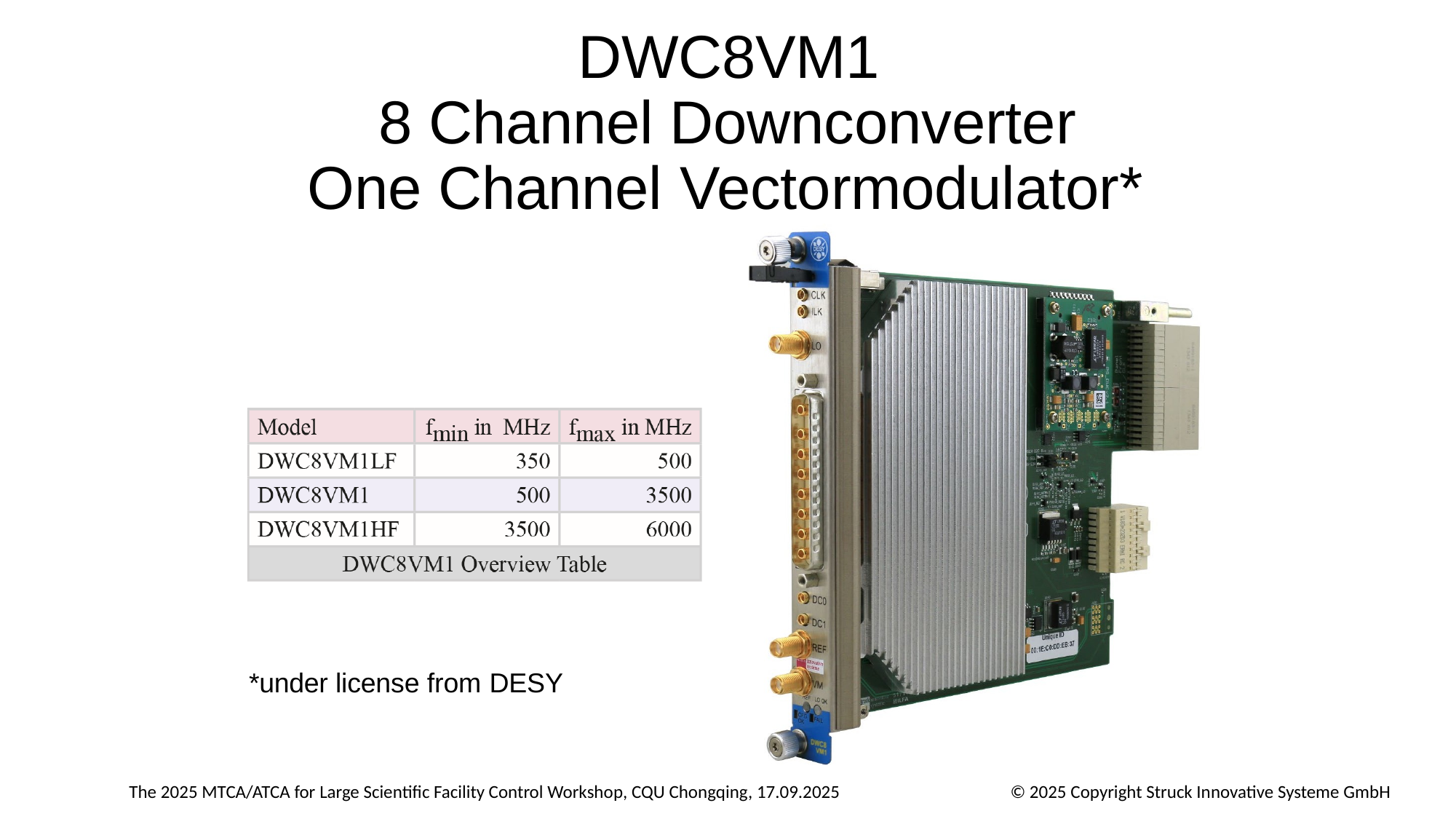

# DWC8VM1
8 Channel Downconverter  One Channel Vectormodulator*

*under license from DESY
The 2025 MTCA/ATCA for Large Scientific Facility Control Workshop, CQU Chongqing, 17.09.2025
© 2025 Copyright Struck Innovative Systeme GmbH